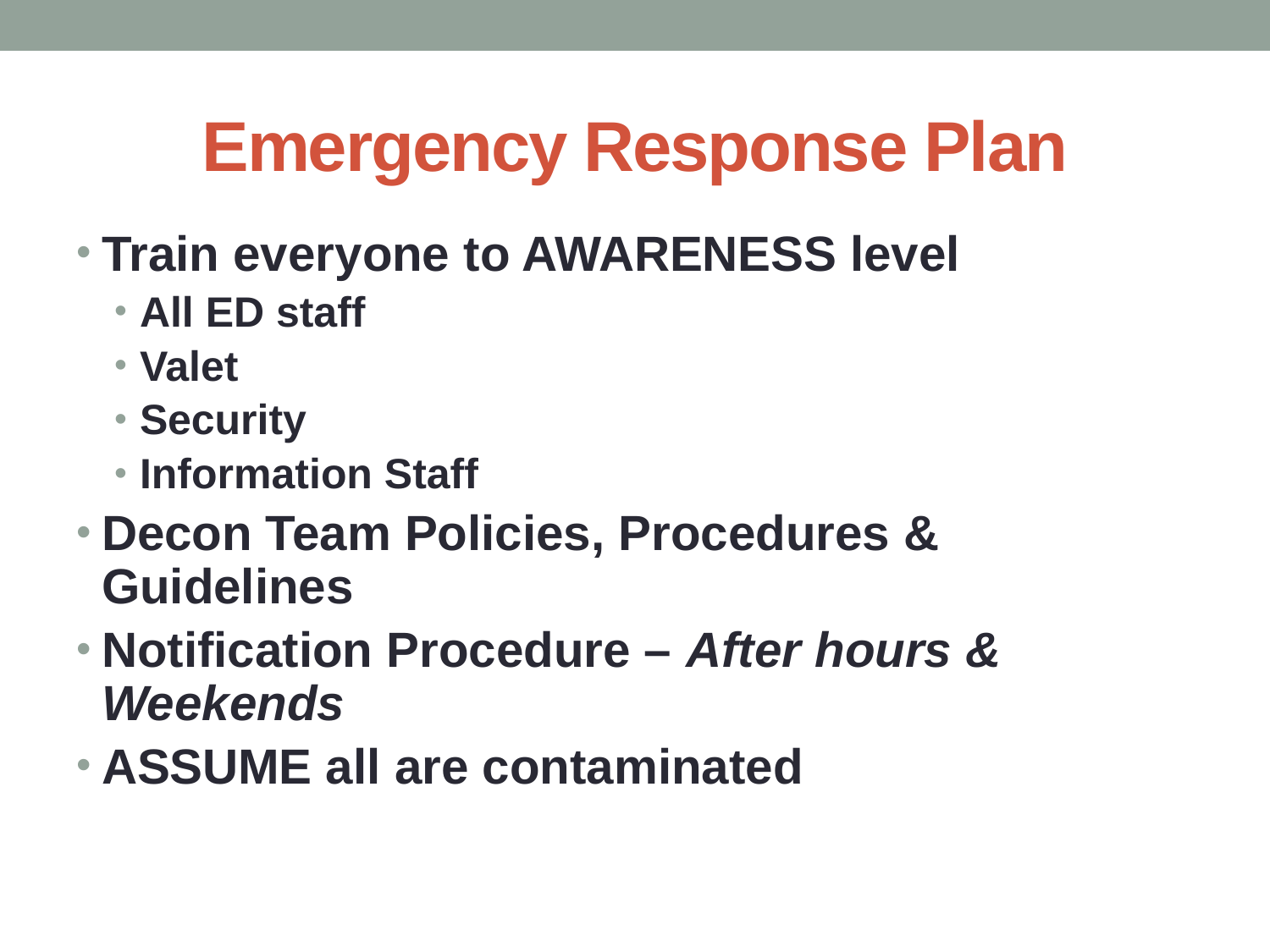

# Emergency Response Plan
Train everyone to AWARENESS level
All ED staff
Valet
Security
Information Staff
Decon Team Policies, Procedures & Guidelines
Notification Procedure – After hours & Weekends
ASSUME all are contaminated